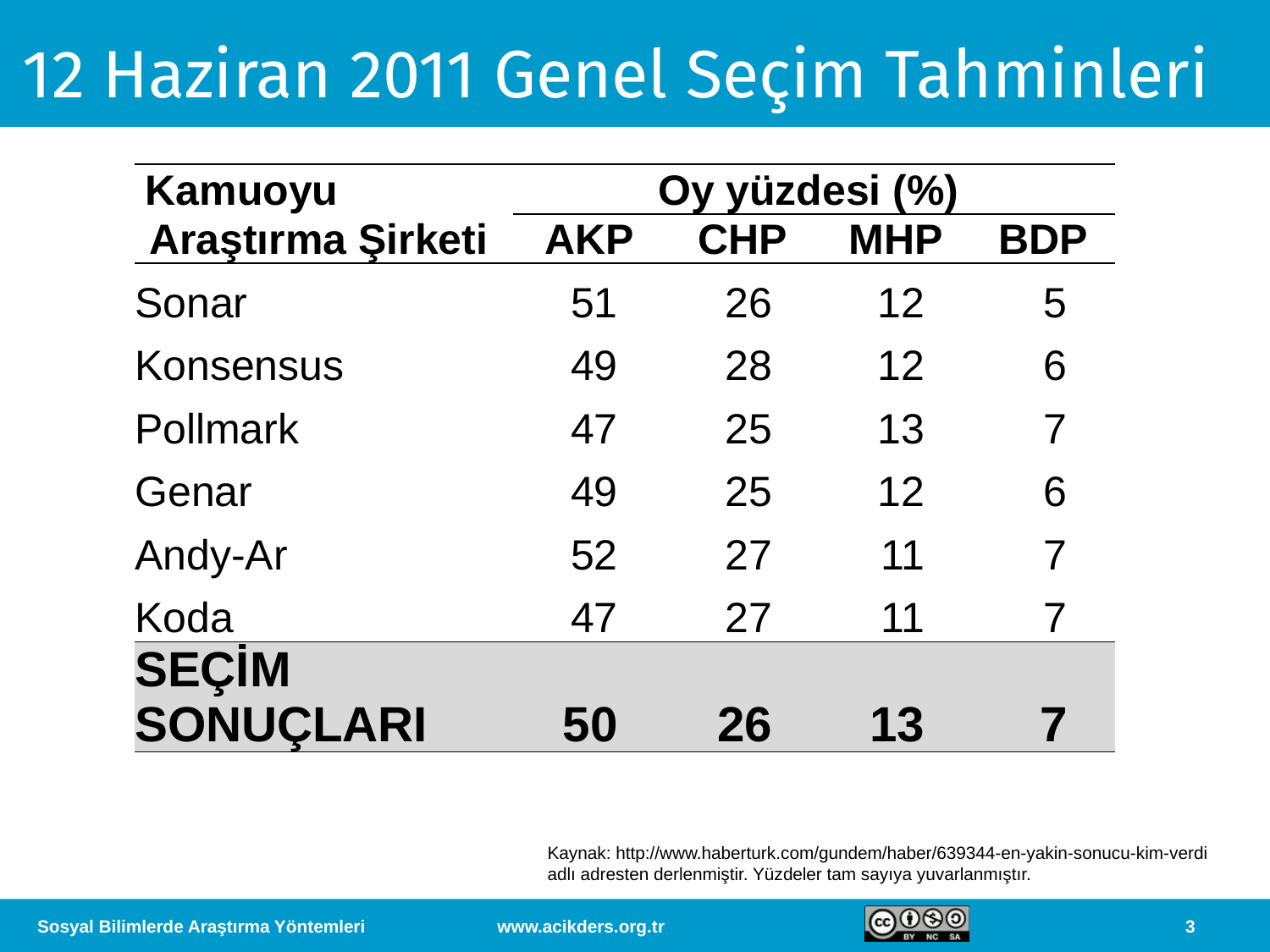

# 12 Haziran 2011 Genel Seçim Tahminleri
| Kamuoyu | Oy yüzdesi (%) |  |  |  |
| --- | --- | --- | --- | --- |
| Araştırma Şirketi | AKP | CHP | MHP | BDP |
| Sonar | 51 | 26 | 12 | 5 |
| Konsensus | 49 | 28 | 12 | 6 |
| Pollmark | 47 | 25 | 13 | 7 |
| Genar | 49 | 25 | 12 | 6 |
| Andy-Ar | 52 | 27 | 11 | 7 |
| Koda | 47 | 27 | 11 | 7 |
| SEÇİM SONUÇLARI | 50 | 26 | 13 | 7 |
Kaynak: http://www.haberturk.com/gundem/haber/639344-en-yakin-sonucu-kim-verdi
adlı adresten derlenmiştir. Yüzdeler tam sayıya yuvarlanmıştır.